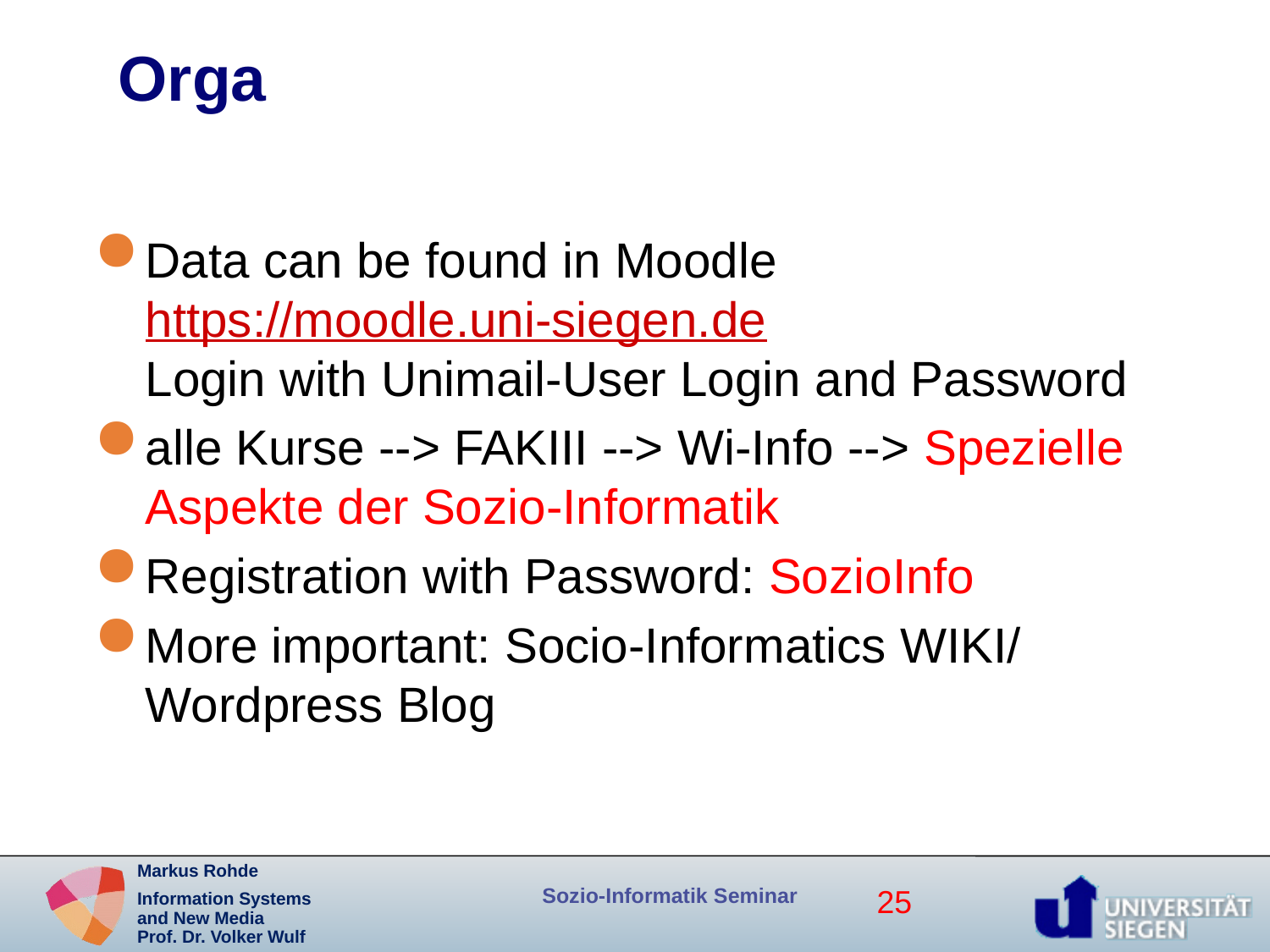

# Orga
Data can be found in Moodle https://moodle.uni-siegen.de
Login with Unimail-User Login and Password
alle Kurse --> FAKIII --> Wi-Info --> Spezielle Aspekte der Sozio-Informatik
Registration with Password: SozioInfo
More important: Socio-Informatics WIKI/ Wordpress Blog